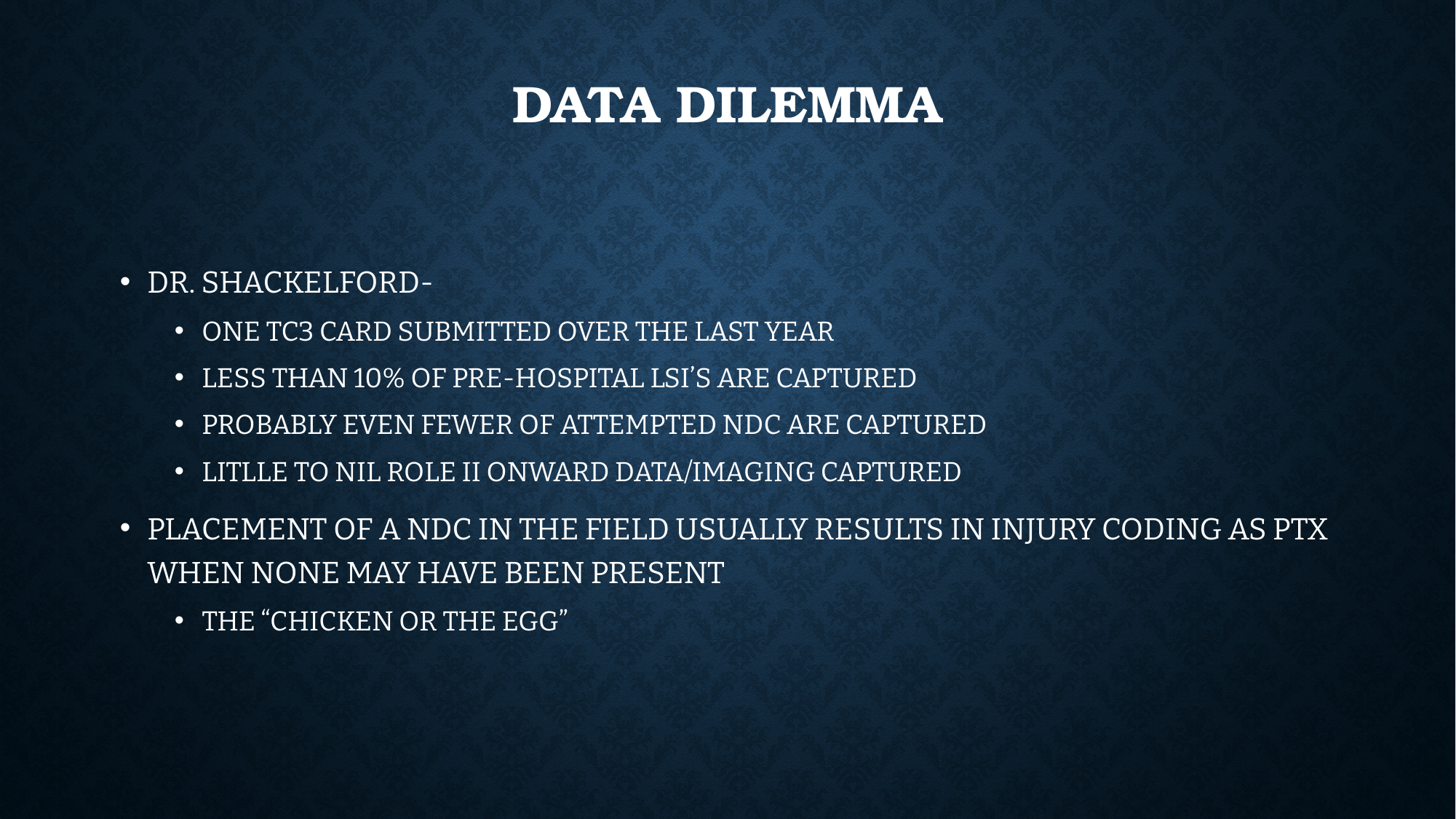

# DATA DILEMMA
DR. SHACKELFORD-
ONE TC3 CARD SUBMITTED OVER THE LAST YEAR
LESS THAN 10% OF PRE-HOSPITAL LSI’S ARE CAPTURED
PROBABLY EVEN FEWER OF ATTEMPTED NDC ARE CAPTURED
LITLLE TO NIL ROLE II ONWARD DATA/IMAGING CAPTURED
PLACEMENT OF A NDC IN THE FIELD USUALLY RESULTS IN INJURY CODING AS PTX WHEN NONE MAY HAVE BEEN PRESENT
THE “CHICKEN OR THE EGG”